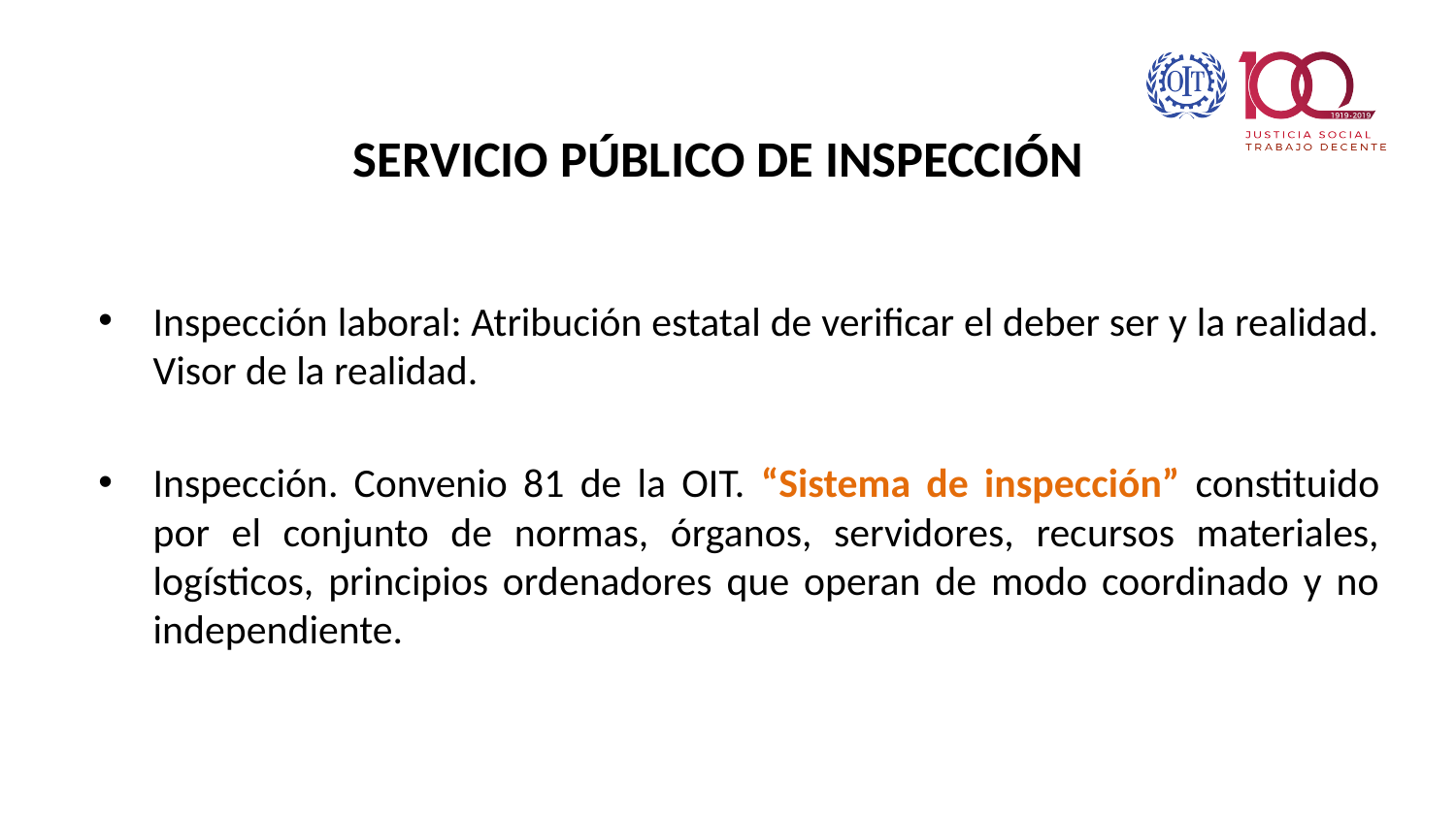

Servicio Público de inspección
Inspección laboral: Atribución estatal de verificar el deber ser y la realidad. Visor de la realidad.

Inspección. Convenio 81 de la OIT. “Sistema de inspección” constituido por el conjunto de normas, órganos, servidores, recursos materiales, logísticos, principios ordenadores que operan de modo coordinado y no independiente.